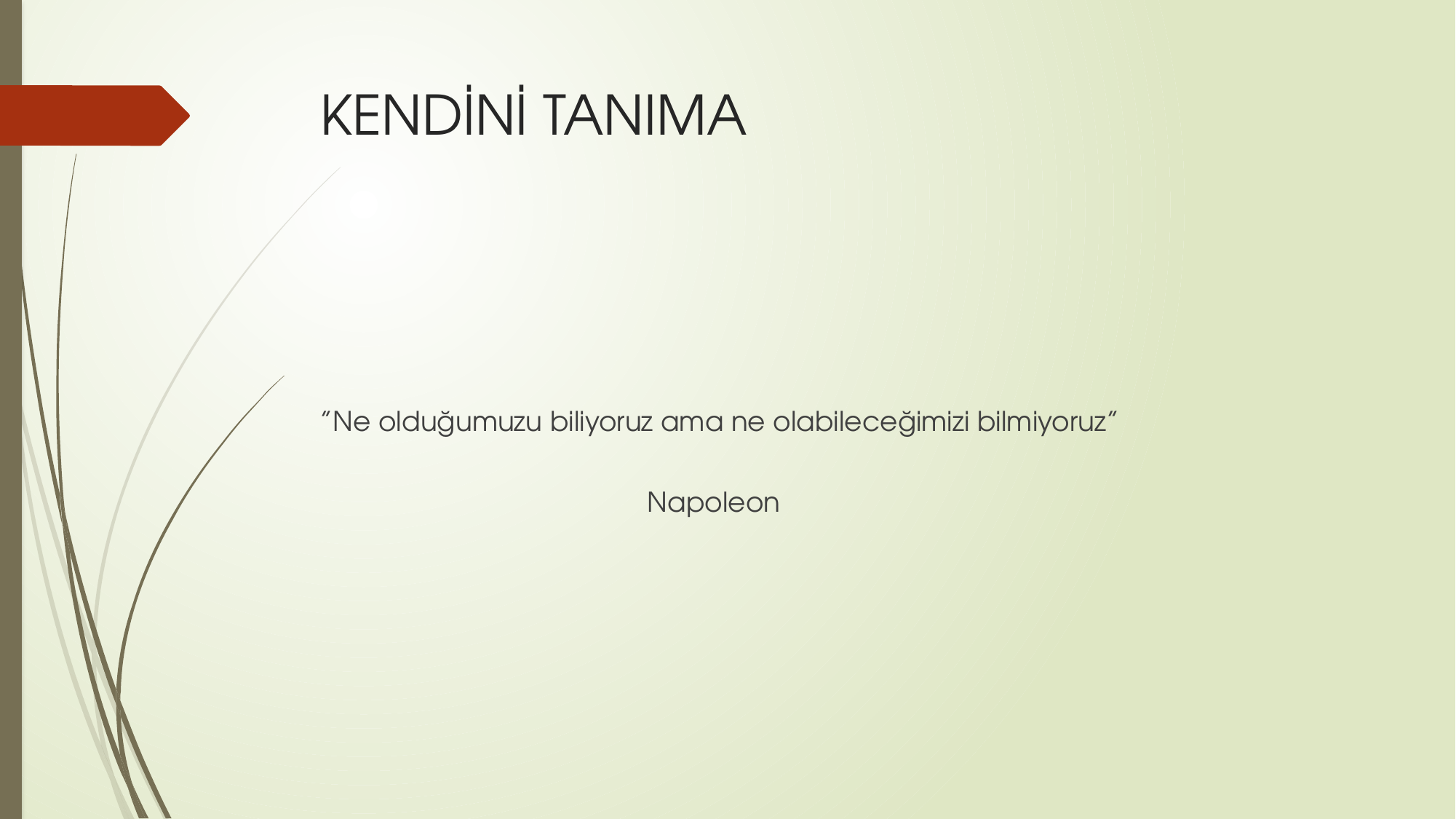

# KENDİNİ TANIMA

”Ne olduğumuzu biliyoruz ama ne olabileceğimizi bilmiyoruz”
												Napoleon